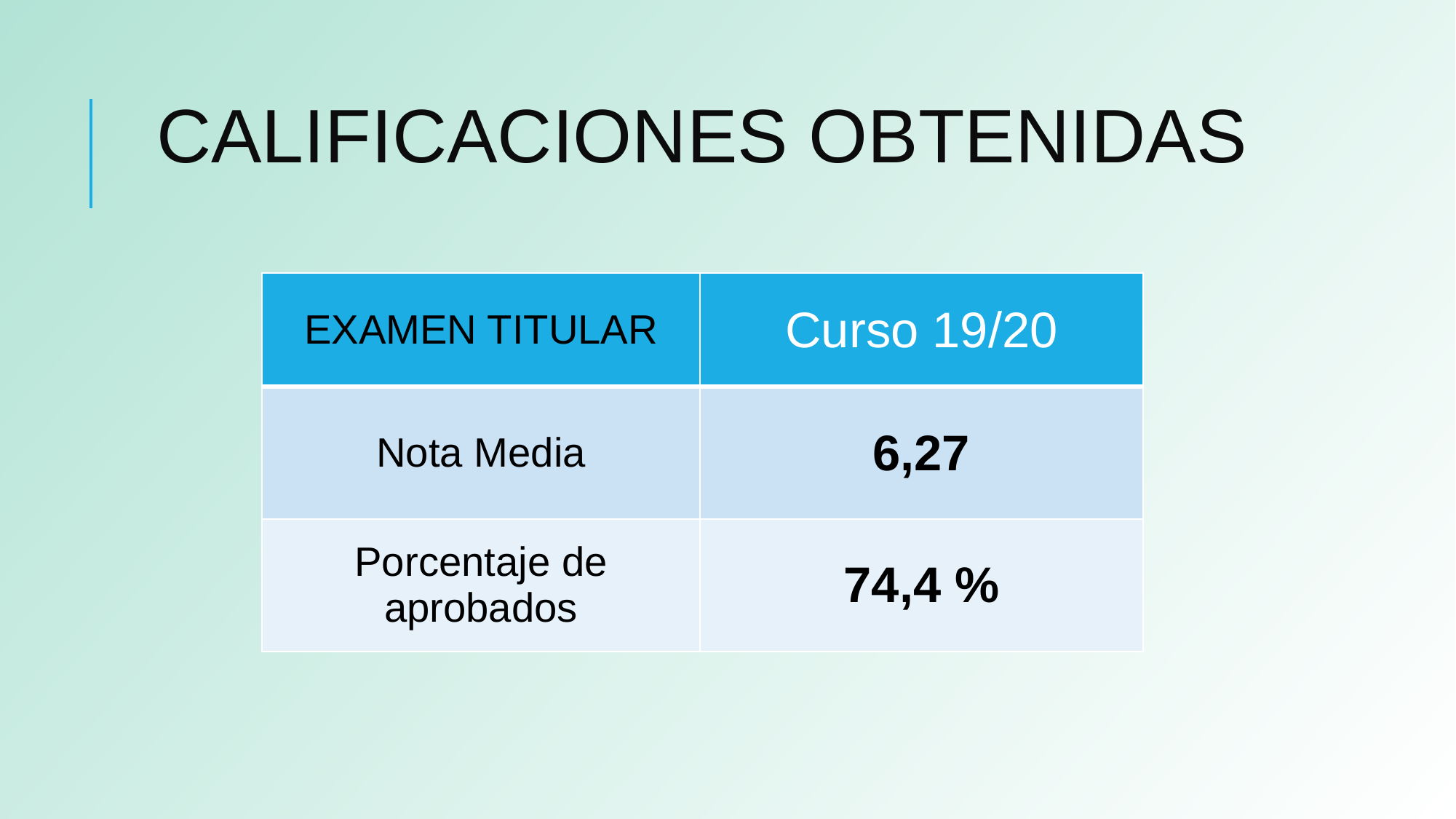

# CALIFICACIONES OBTENIDAS
| EXAMEN TITULAR | Curso 19/20 |
| --- | --- |
| Nota Media | 6,27 |
| Porcentaje de aprobados | 74,4 % |